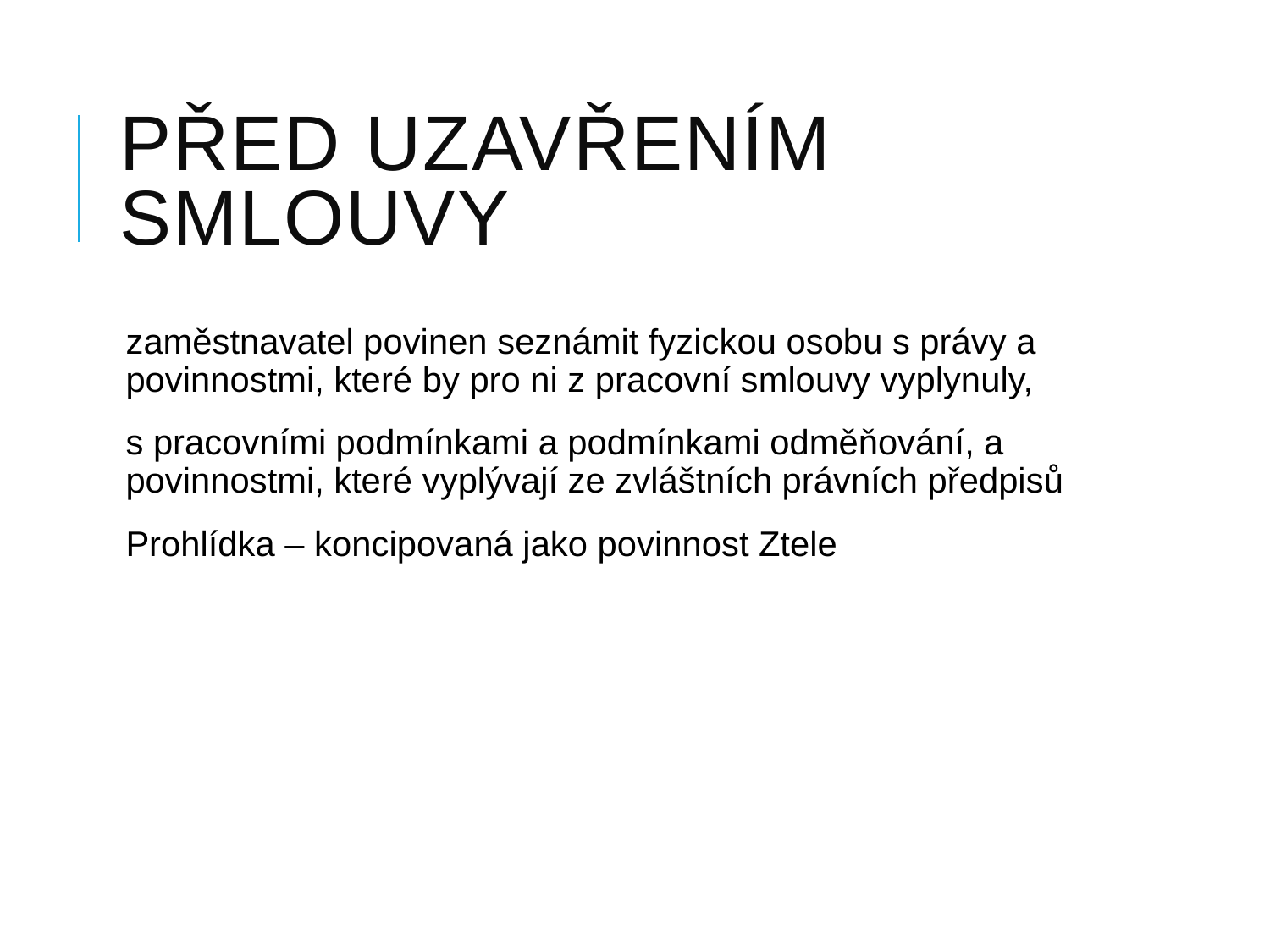

# Před uzavřením smlouvy
zaměstnavatel povinen seznámit fyzickou osobu s právy a povinnostmi, které by pro ni z pracovní smlouvy vyplynuly,
s pracovními podmínkami a podmínkami odměňování, a povinnostmi, které vyplývají ze zvláštních právních předpisů
Prohlídka – koncipovaná jako povinnost Ztele